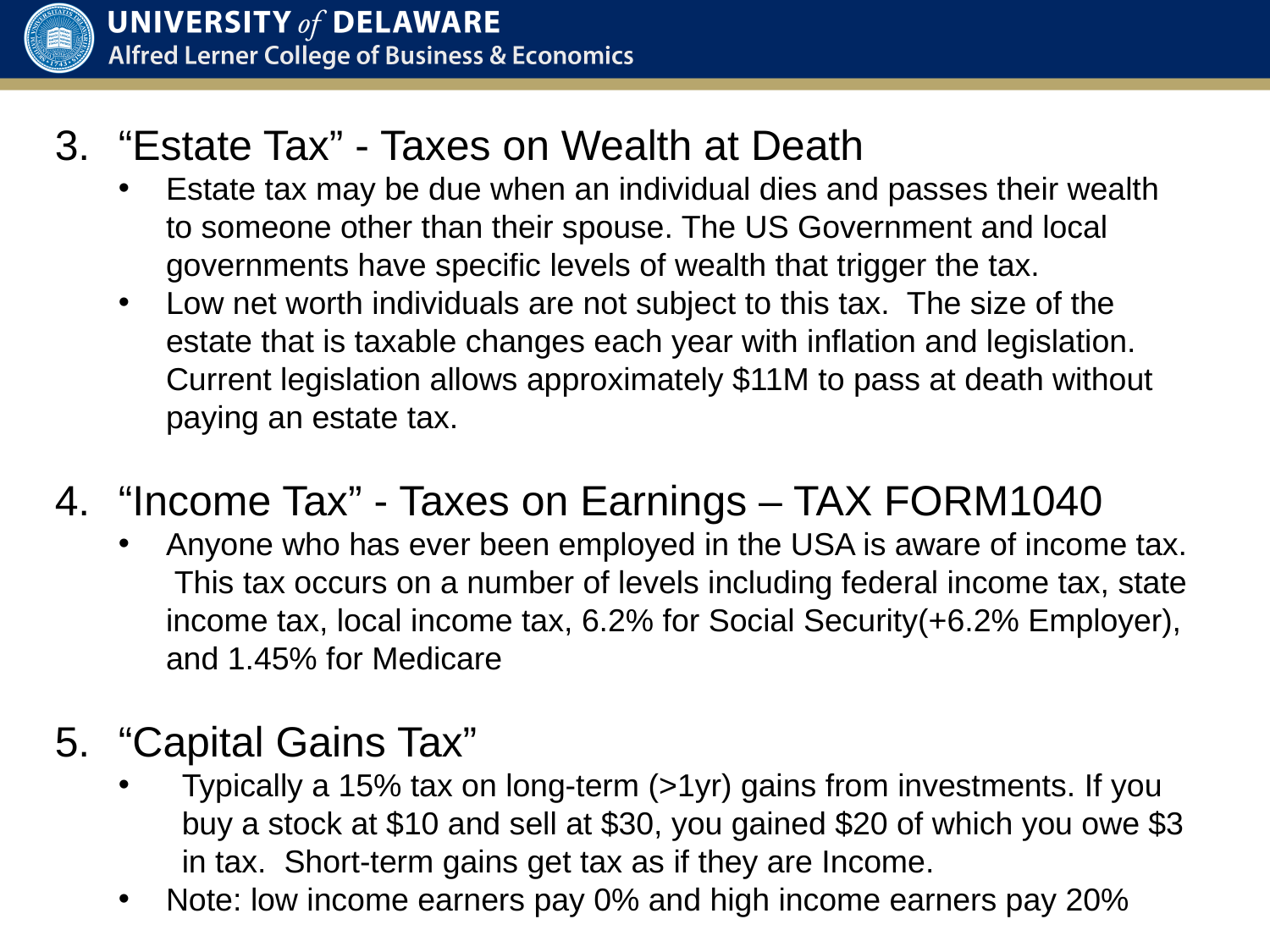

“Estate Tax” - Taxes on Wealth at Death
Estate tax may be due when an individual dies and passes their wealth to someone other than their spouse. The US Government and local governments have specific levels of wealth that trigger the tax.
Low net worth individuals are not subject to this tax.  The size of the estate that is taxable changes each year with inflation and legislation. Current legislation allows approximately $11M to pass at death without paying an estate tax.

“Income Tax” - Taxes on Earnings – TAX FORM1040
Anyone who has ever been employed in the USA is aware of income tax.  This tax occurs on a number of levels including federal income tax, state income tax, local income tax, 6.2% for Social Security(+6.2% Employer), and 1.45% for Medicare

“Capital Gains Tax”
Typically a 15% tax on long-term (>1yr) gains from investments. If you buy a stock at $10 and sell at $30, you gained $20 of which you owe $3 in tax.  Short-term gains get tax as if they are Income.
Note: low income earners pay 0% and high income earners pay 20%